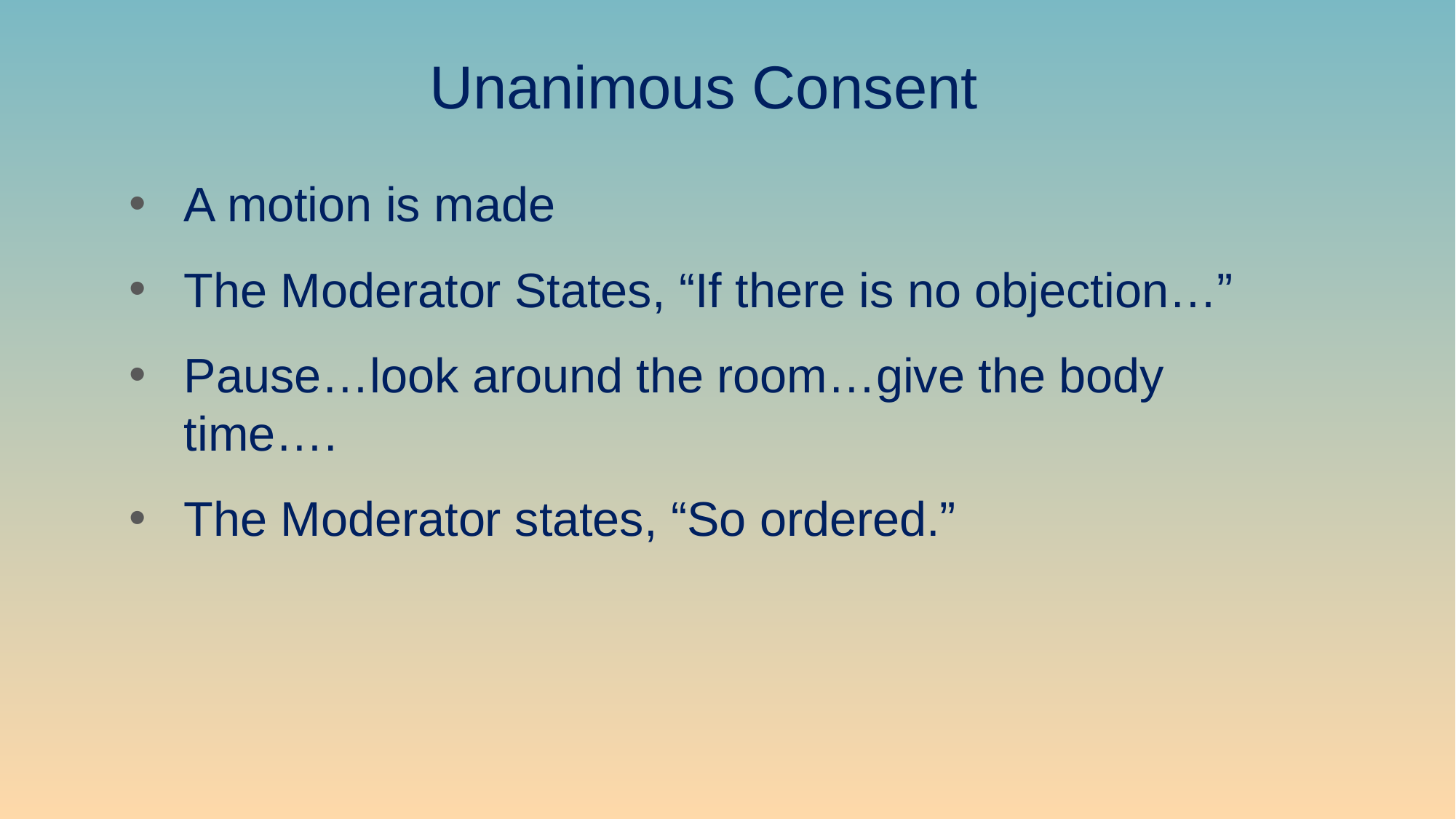

Unanimous Consent

A motion is made
The Moderator States, “If there is no objection…”
Pause…look around the room…give the body time….
The Moderator states, “So ordered.”